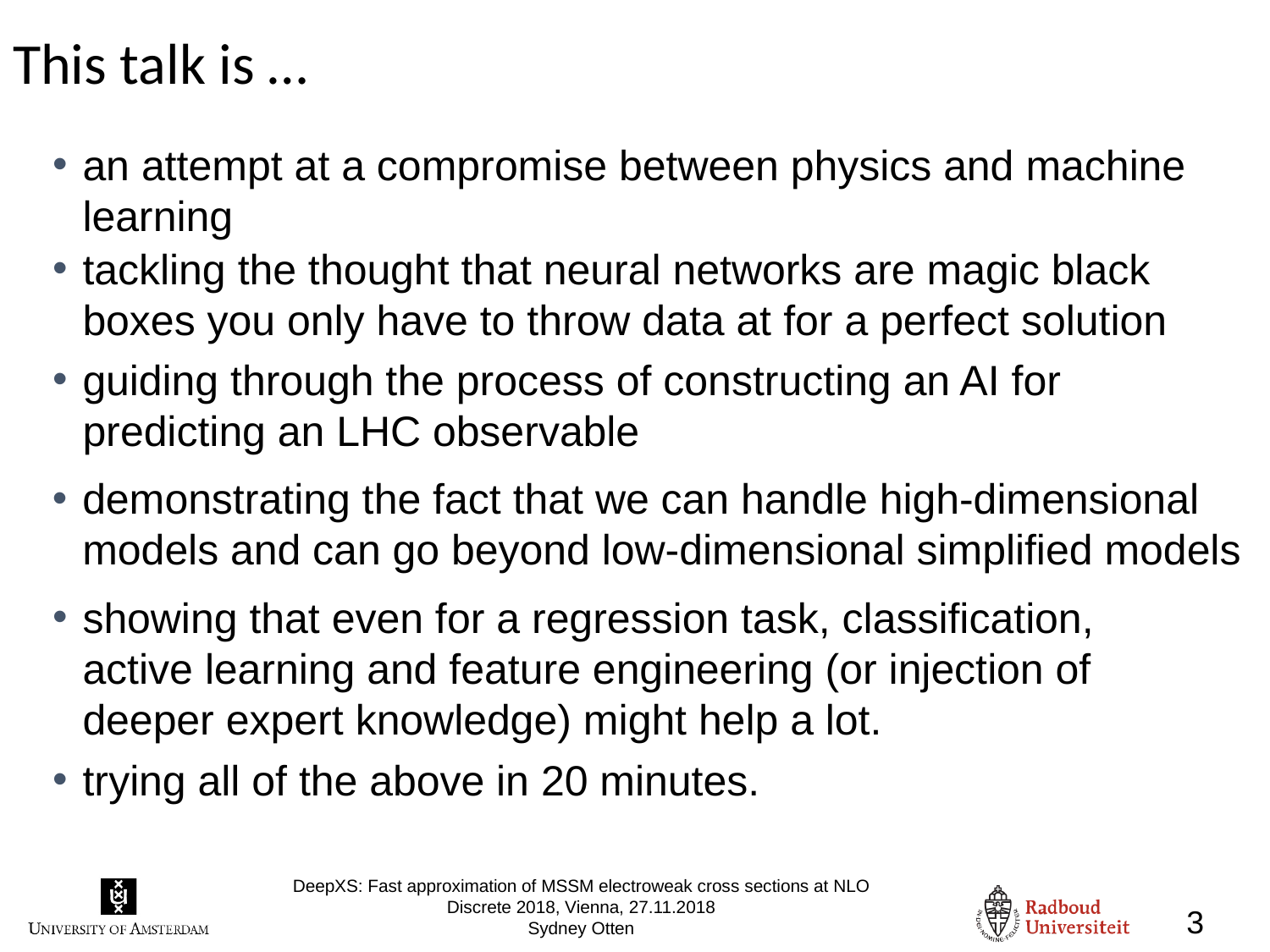

This talk is …
an attempt at a compromise between physics and machine learning
tackling the thought that neural networks are magic black boxes you only have to throw data at for a perfect solution
guiding through the process of constructing an AI for predicting an LHC observable
demonstrating the fact that we can handle high-dimensional models and can go beyond low-dimensional simplified models
showing that even for a regression task, classification, active learning and feature engineering (or injection of deeper expert knowledge) might help a lot.
trying all of the above in 20 minutes.